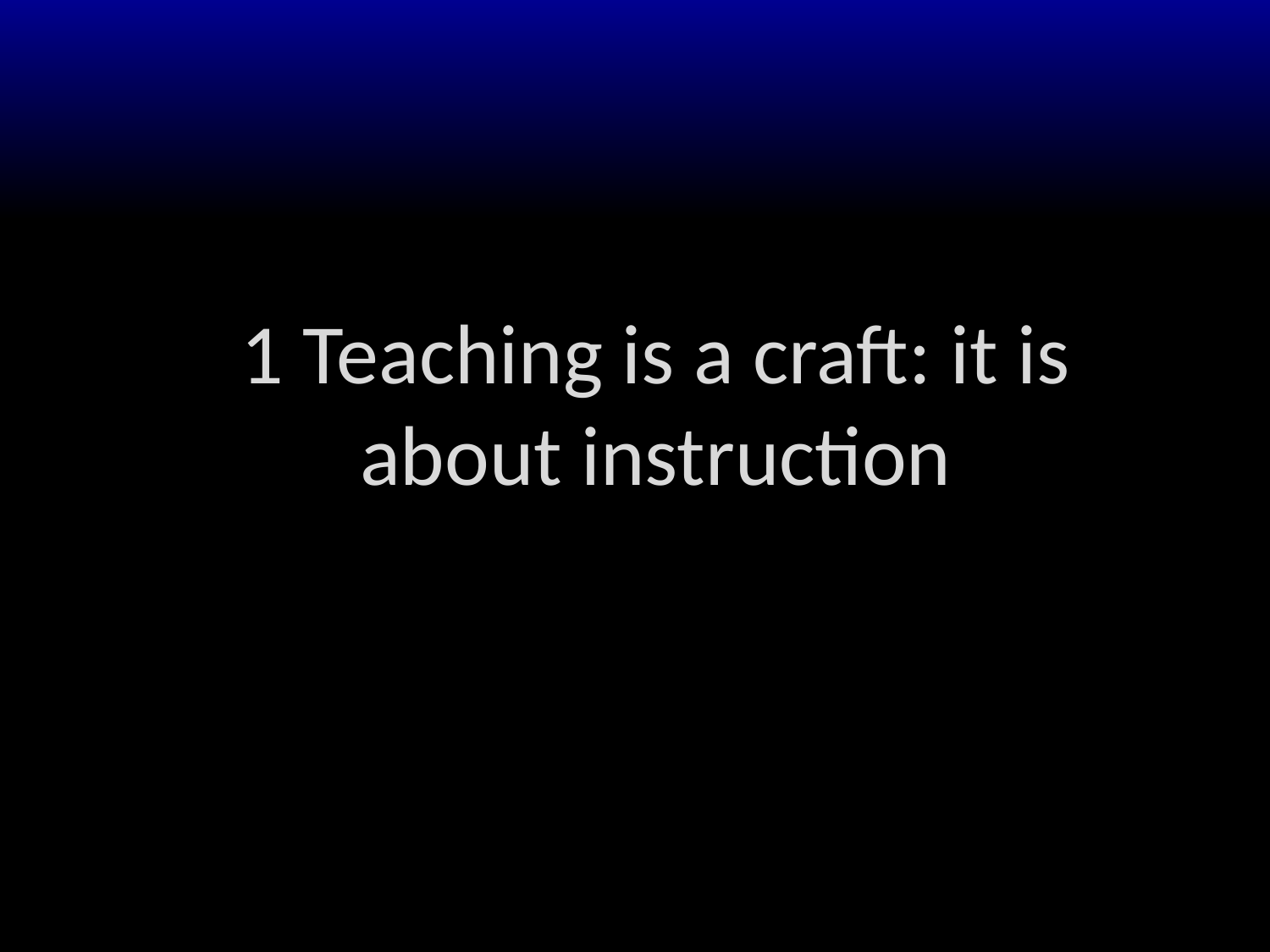

1 Teaching is a craft: it is about instruction